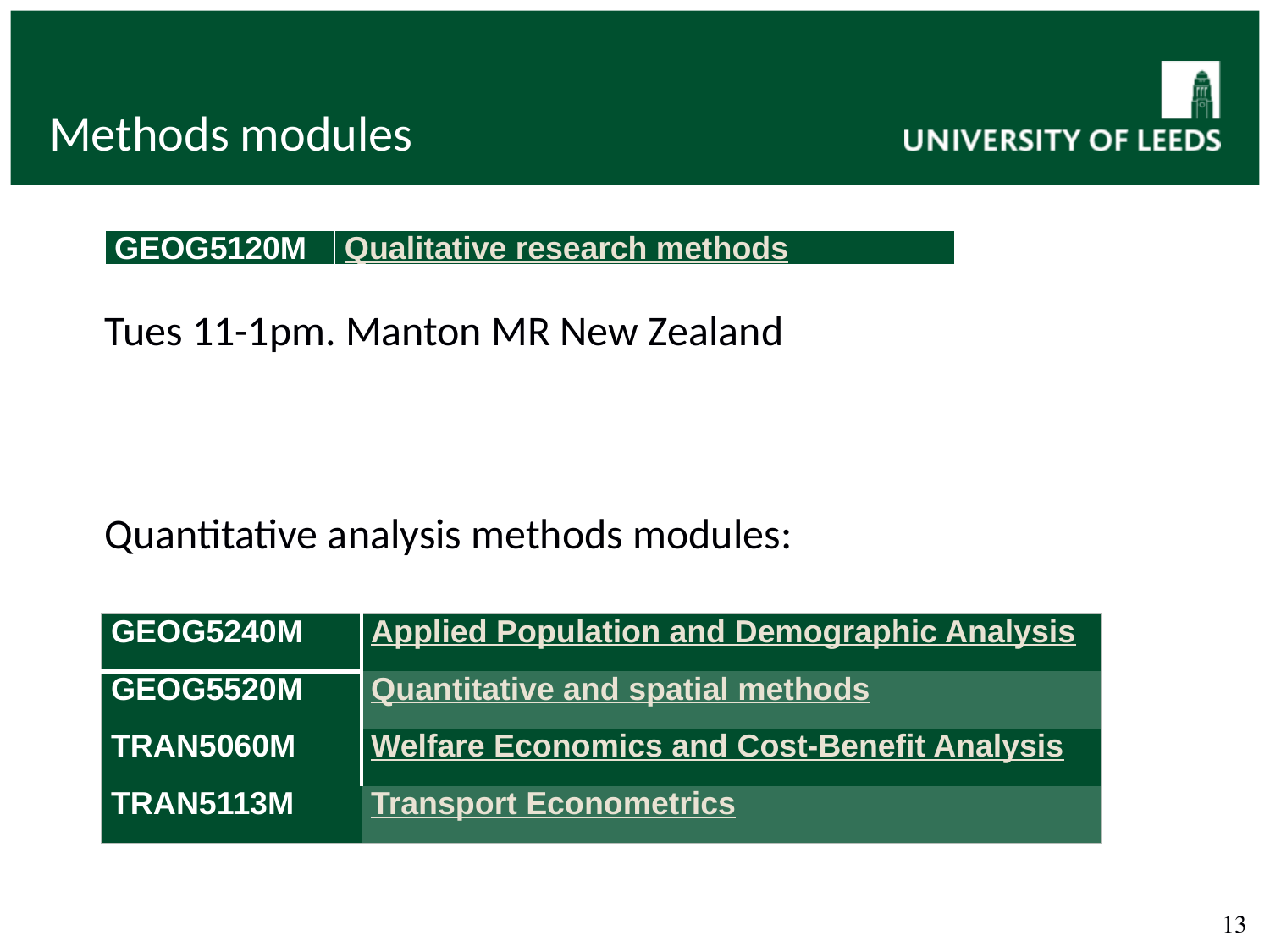

# Methods modules
| GEOG5120M | Qualitative research methods |
| --- | --- |

Tues 11-1pm. Manton MR New Zealand

Quantitative analysis methods modules:
| GEOG5240M | Applied Population and Demographic Analysis |
| --- | --- |
| GEOG5520M | Quantitative and spatial methods |
| TRAN5060M | Welfare Economics and Cost-Benefit Analysis |
| TRAN5113M | Transport Econometrics |
13